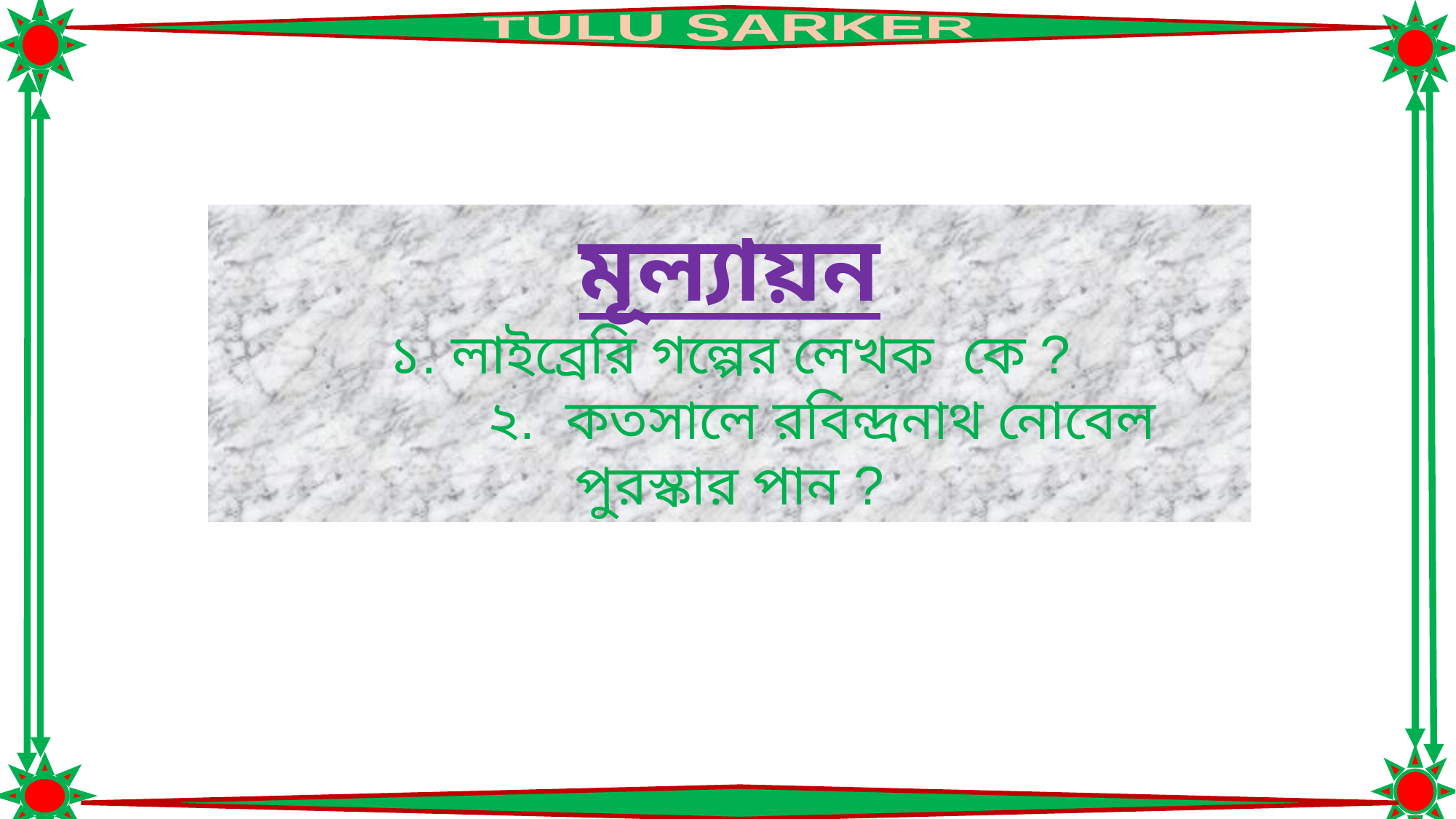

মূল্যায়ন
১. লাইব্রেরি গল্পের লেখক  কে ?
             ২.  কতসালে রবিন্দ্রনাথ নোবেল পুরস্কার পান ?